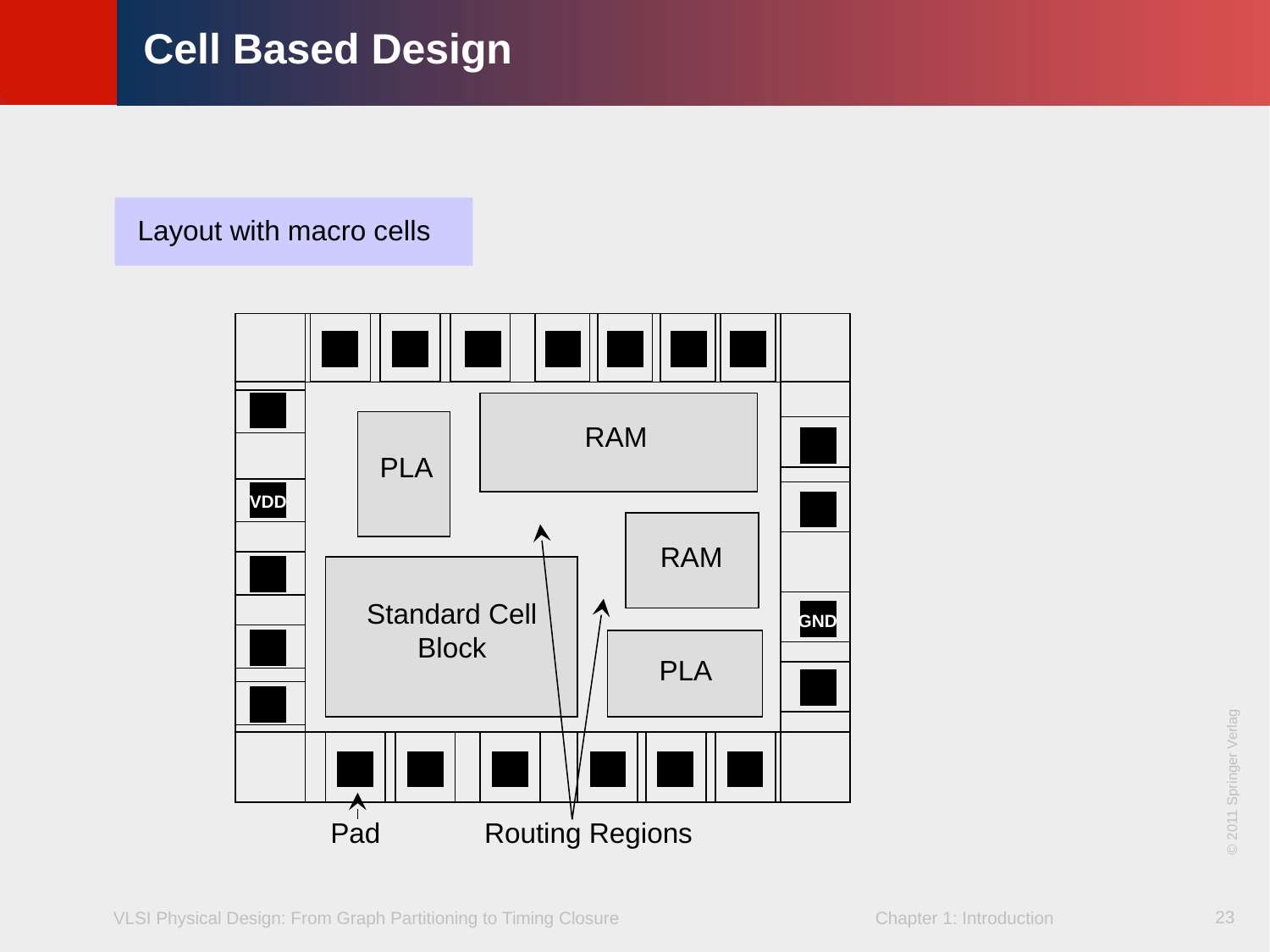

# Cell Based Design

Layout with macro cells

RAM

PLA

VDD

RAM

Standard Cell Block

GND

PLA

© 2011 Springer Verlag

Routing Regions
Pad
23